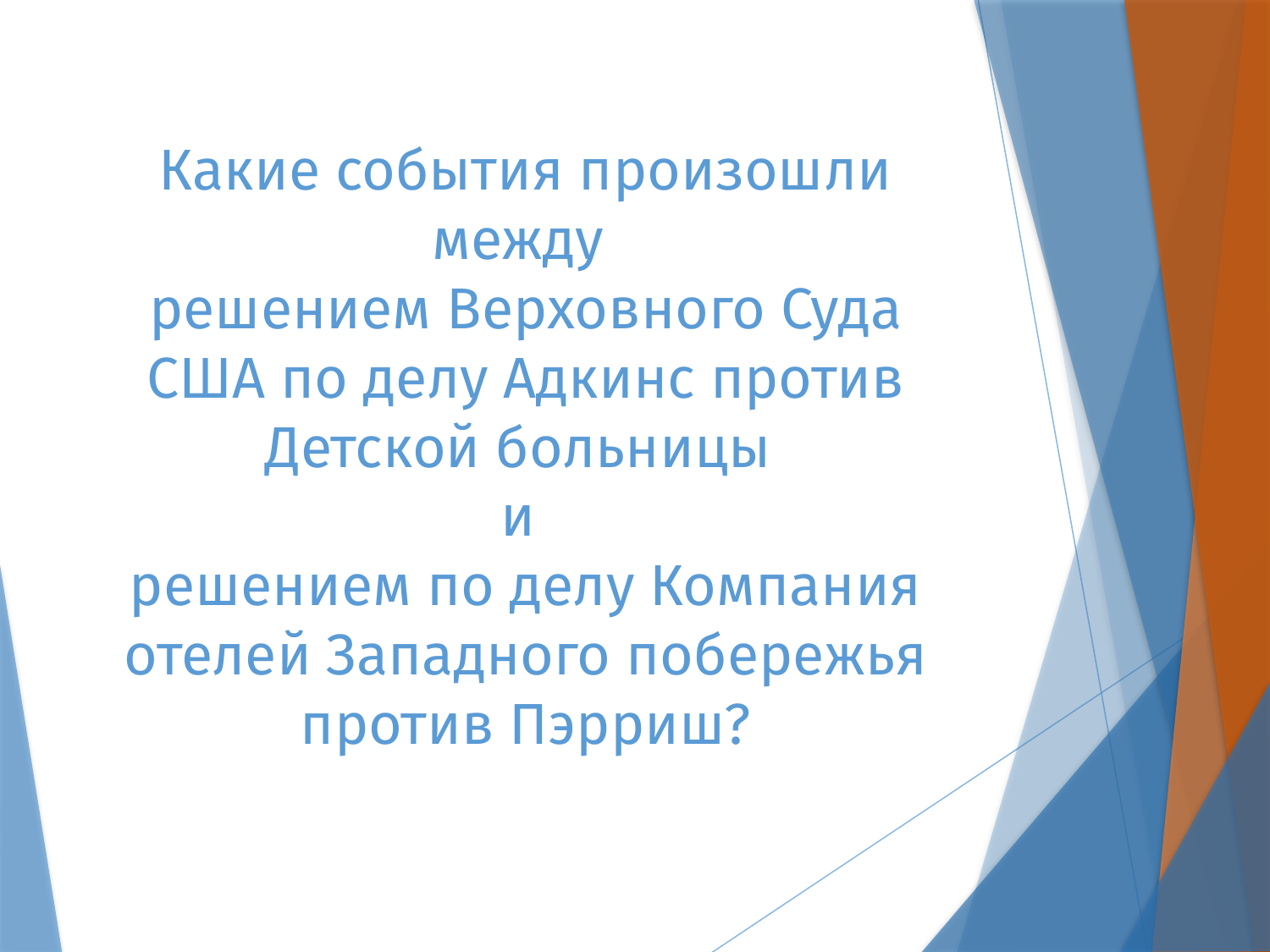

# Какие события произошли между решением Верховного Суда США по делу Адкинс против Детской больницы и решением по делу Компания отелей Западного побережья против Пэрриш?